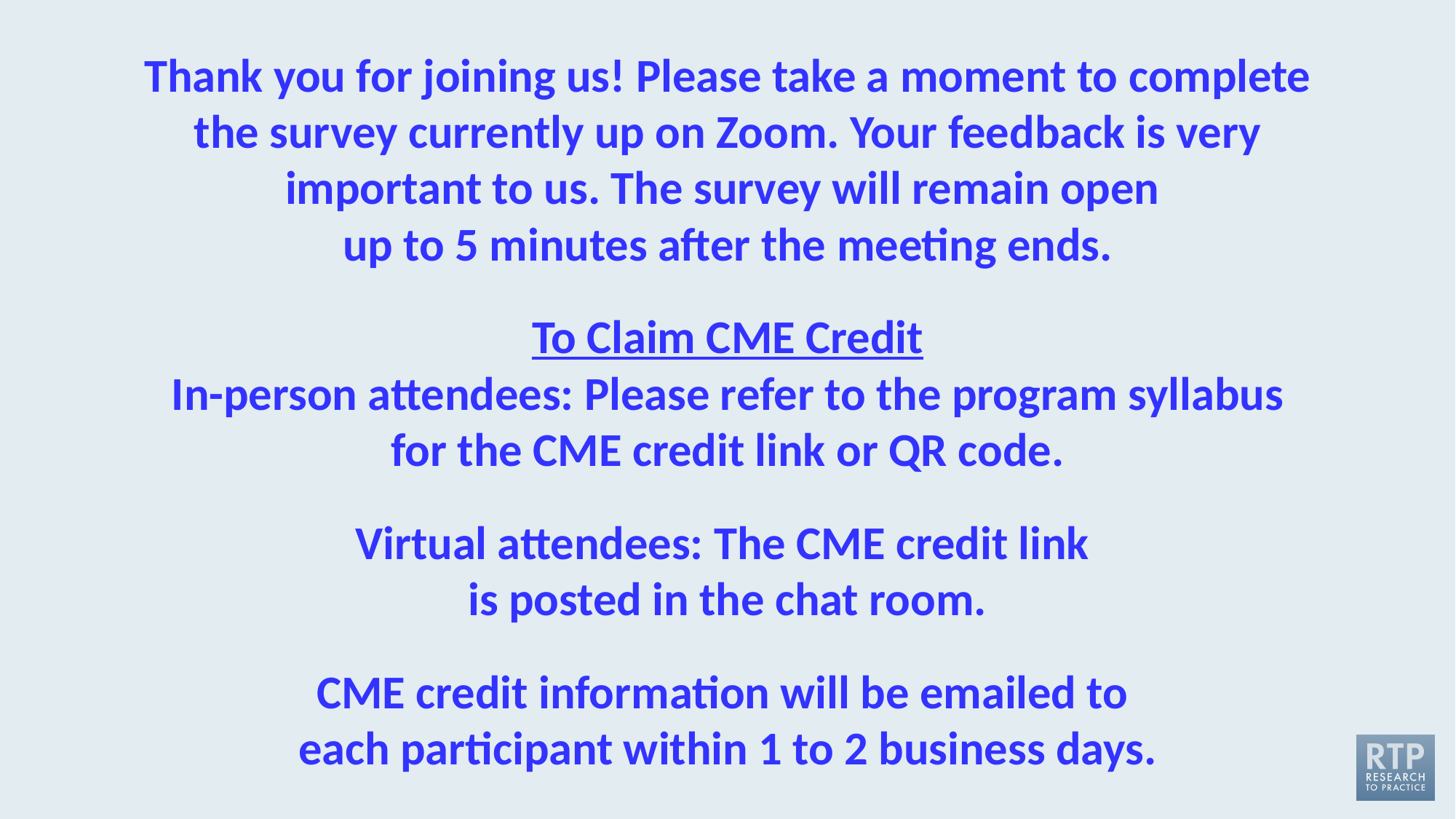

# Thank you for joining us! Please take a moment to complete the survey currently up on Zoom. Your feedback is very important to us. The survey will remain open up to 5 minutes after the meeting ends. To Claim CME Credit In-person attendees: Please refer to the program syllabus for the CME credit link or QR code. Virtual attendees: The CME credit link is posted in the chat room. CME credit information will be emailed to each participant within 1 to 2 business days.